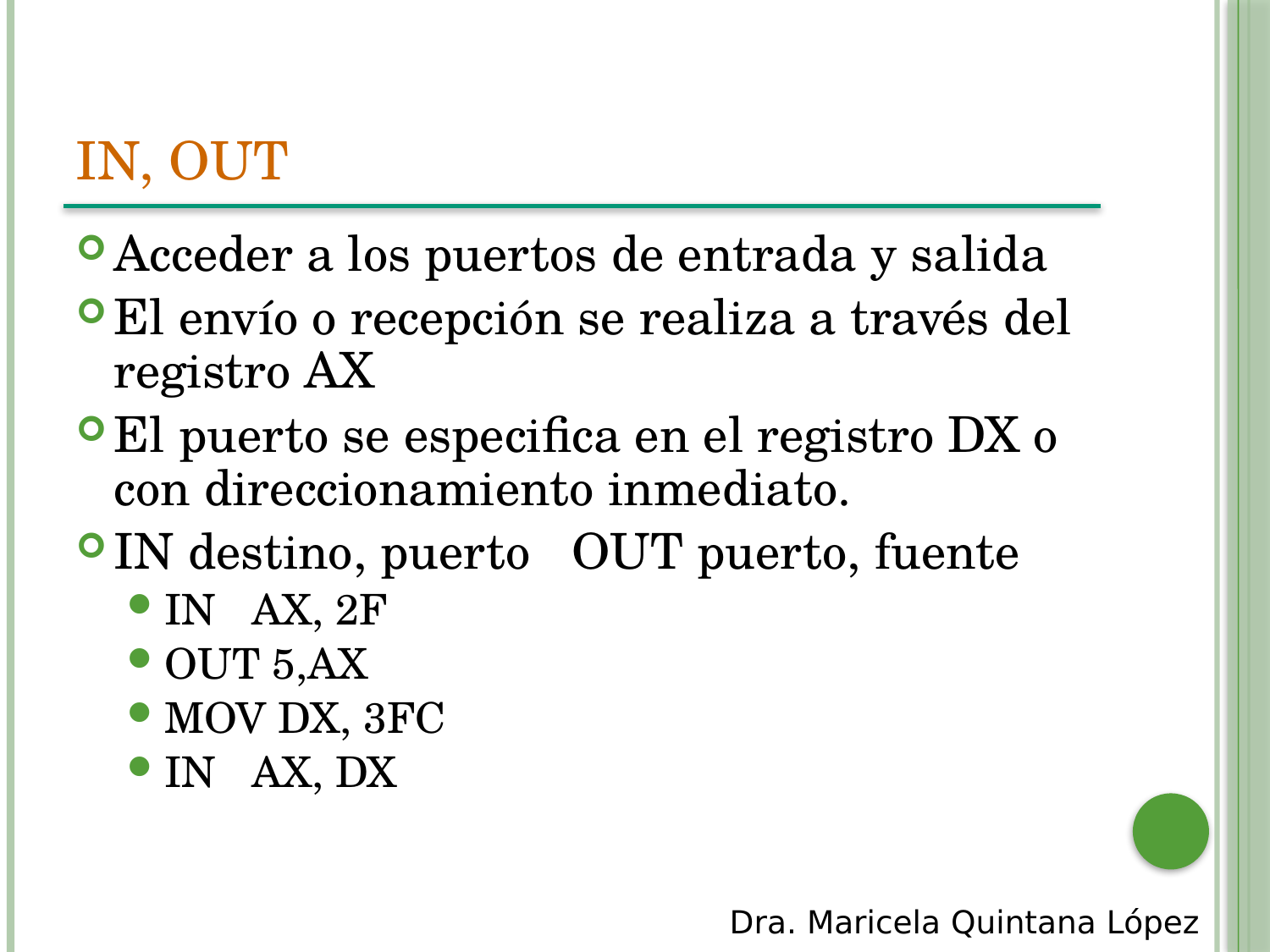

# IN, OUT
Acceder a los puertos de entrada y salida
El envío o recepción se realiza a través del registro AX
El puerto se especifica en el registro DX o con direccionamiento inmediato.
IN destino, puerto   OUT puerto, fuente
IN   AX, 2F
OUT 5,AX
MOV DX, 3FC
IN   AX, DX